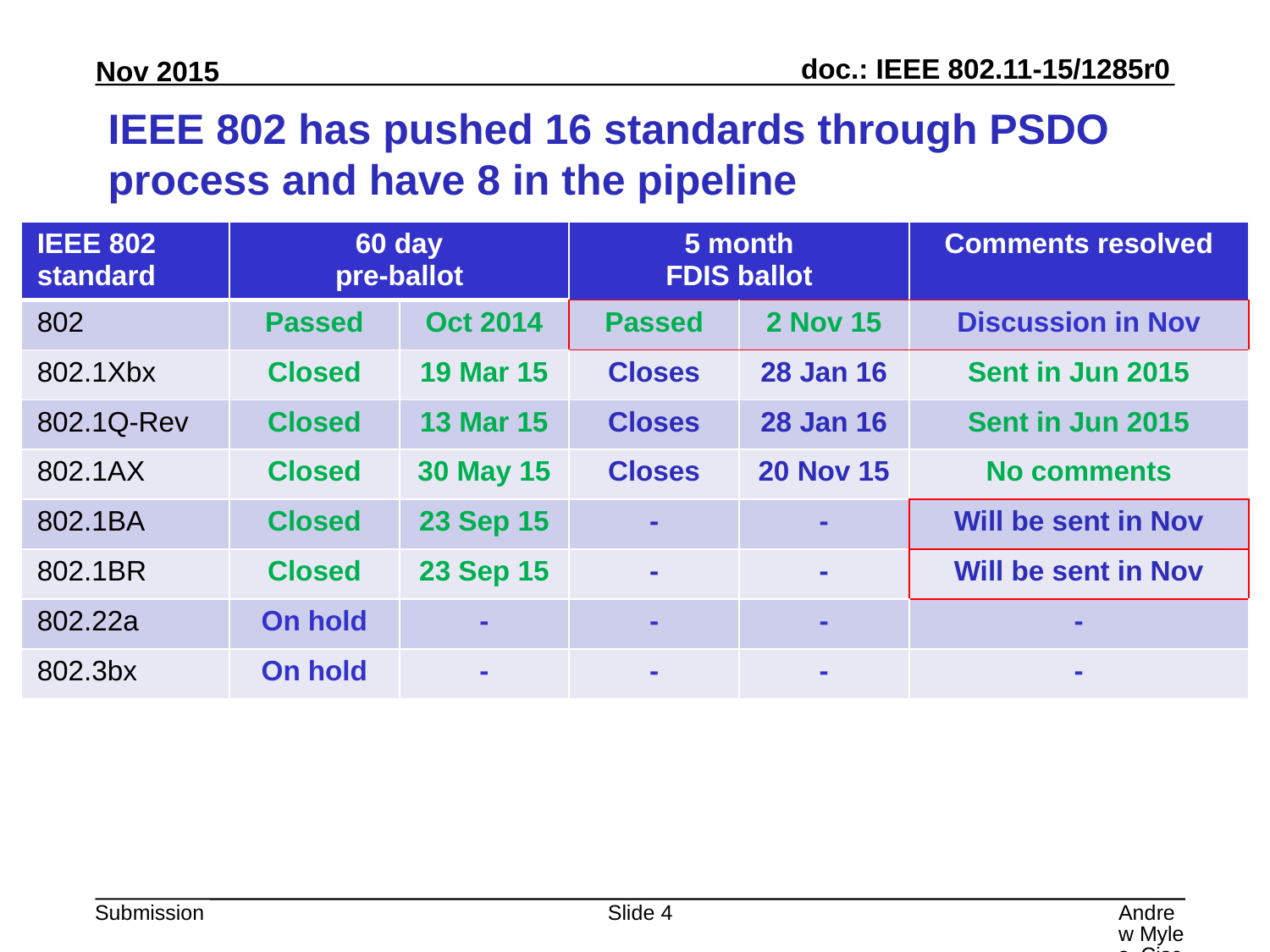

# IEEE 802 has pushed 16 standards through PSDO process and have 8 in the pipeline
| IEEE 802 standard | 60 day pre-ballot |  | 5 month FDIS ballot |  | Comments resolved |
| --- | --- | --- | --- | --- | --- |
| 802 | Passed | Oct 2014 | Passed | 2 Nov 15 | Discussion in Nov |
| 802.1Xbx | Closed | 19 Mar 15 | Closes | 28 Jan 16 | Sent in Jun 2015 |
| 802.1Q-Rev | Closed | 13 Mar 15 | Closes | 28 Jan 16 | Sent in Jun 2015 |
| 802.1AX | Closed | 30 May 15 | Closes | 20 Nov 15 | No comments |
| 802.1BA | Closed | 23 Sep 15 | - | - | Will be sent in Nov |
| 802.1BR | Closed | 23 Sep 15 | - | - | Will be sent in Nov |
| 802.22a | On hold | - | - | - | - |
| 802.3bx | On hold | - | - | - | - |
Slide 4
Andrew Myles, Cisco